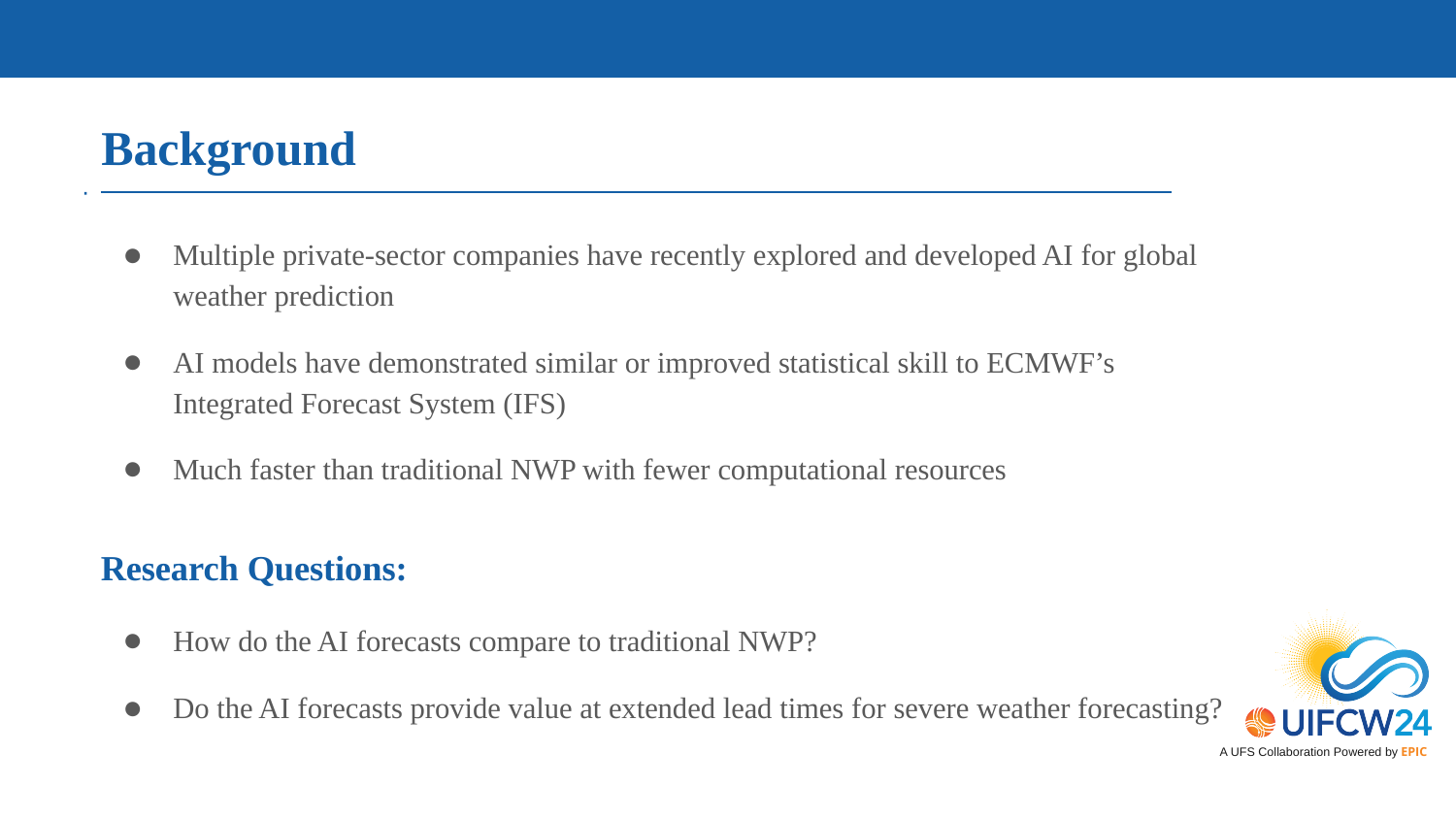

# Background
Multiple private-sector companies have recently explored and developed AI for global weather prediction

AI models have demonstrated similar or improved statistical skill to ECMWF’s Integrated Forecast System (IFS)

Much faster than traditional NWP with fewer computational resources

Research Questions:

How do the AI forecasts compare to traditional NWP?

Do the AI forecasts provide value at extended lead times for severe weather forecasting?